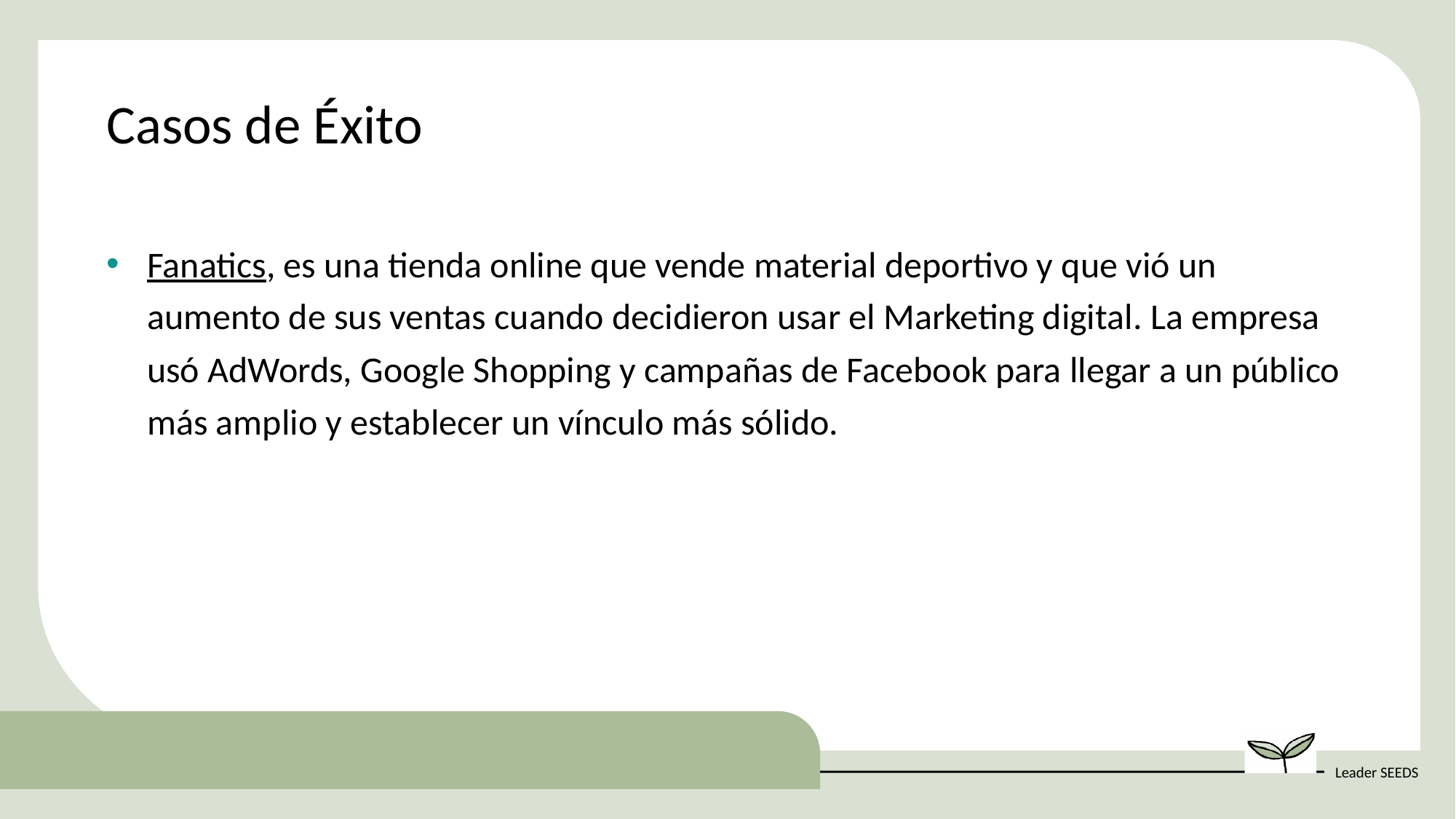

Casos de Éxito
Fanatics, es una tienda online que vende material deportivo y que vió un aumento de sus ventas cuando decidieron usar el Marketing digital. La empresa usó AdWords, Google Shopping y campañas de Facebook para llegar a un público más amplio y establecer un vínculo más sólido.